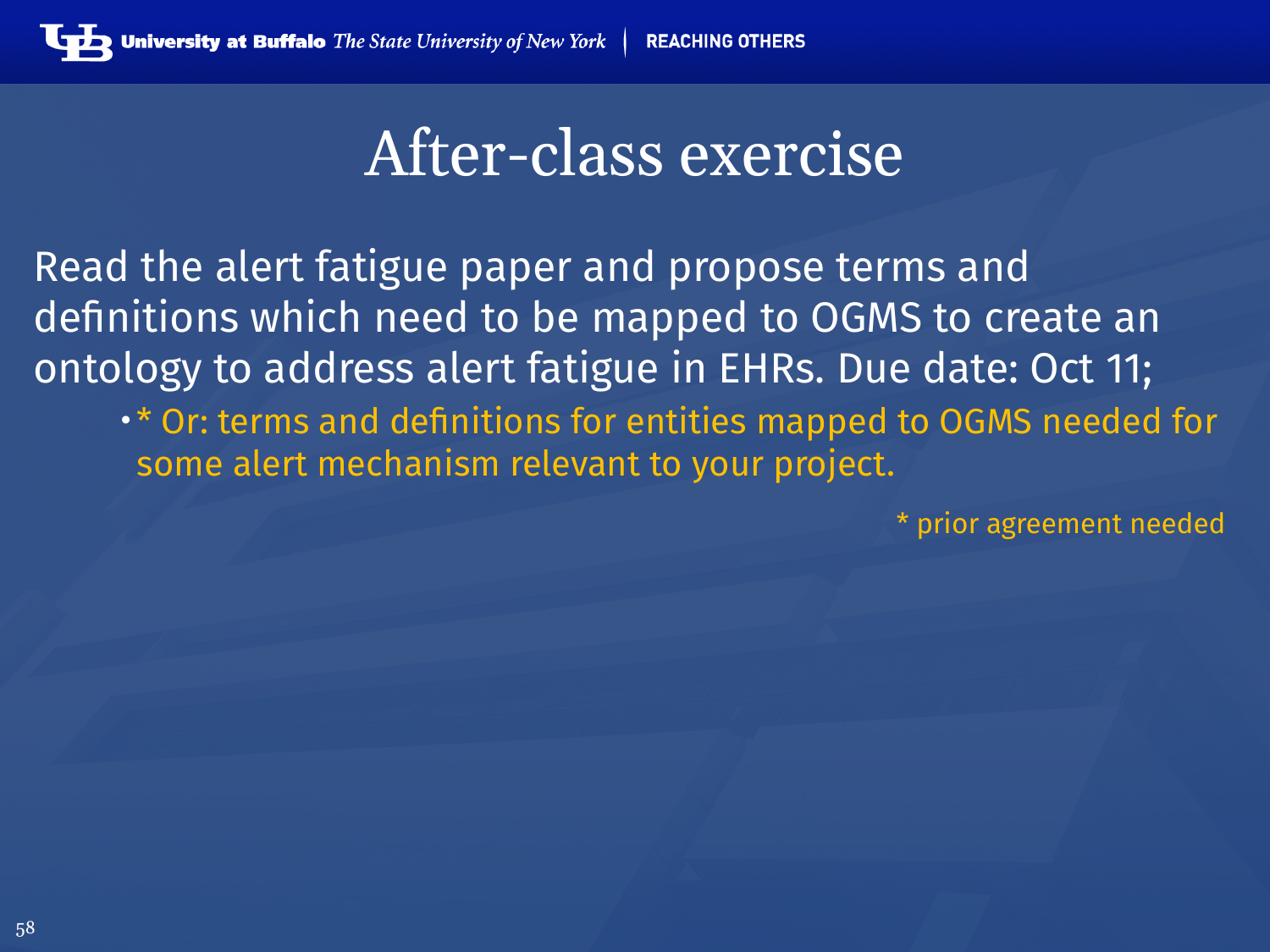

# After-class exercise
Read the alert fatigue paper and propose terms and definitions which need to be mapped to OGMS to create an ontology to address alert fatigue in EHRs. Due date: Oct 11;
* Or: terms and definitions for entities mapped to OGMS needed for some alert mechanism relevant to your project.
						         * prior agreement needed